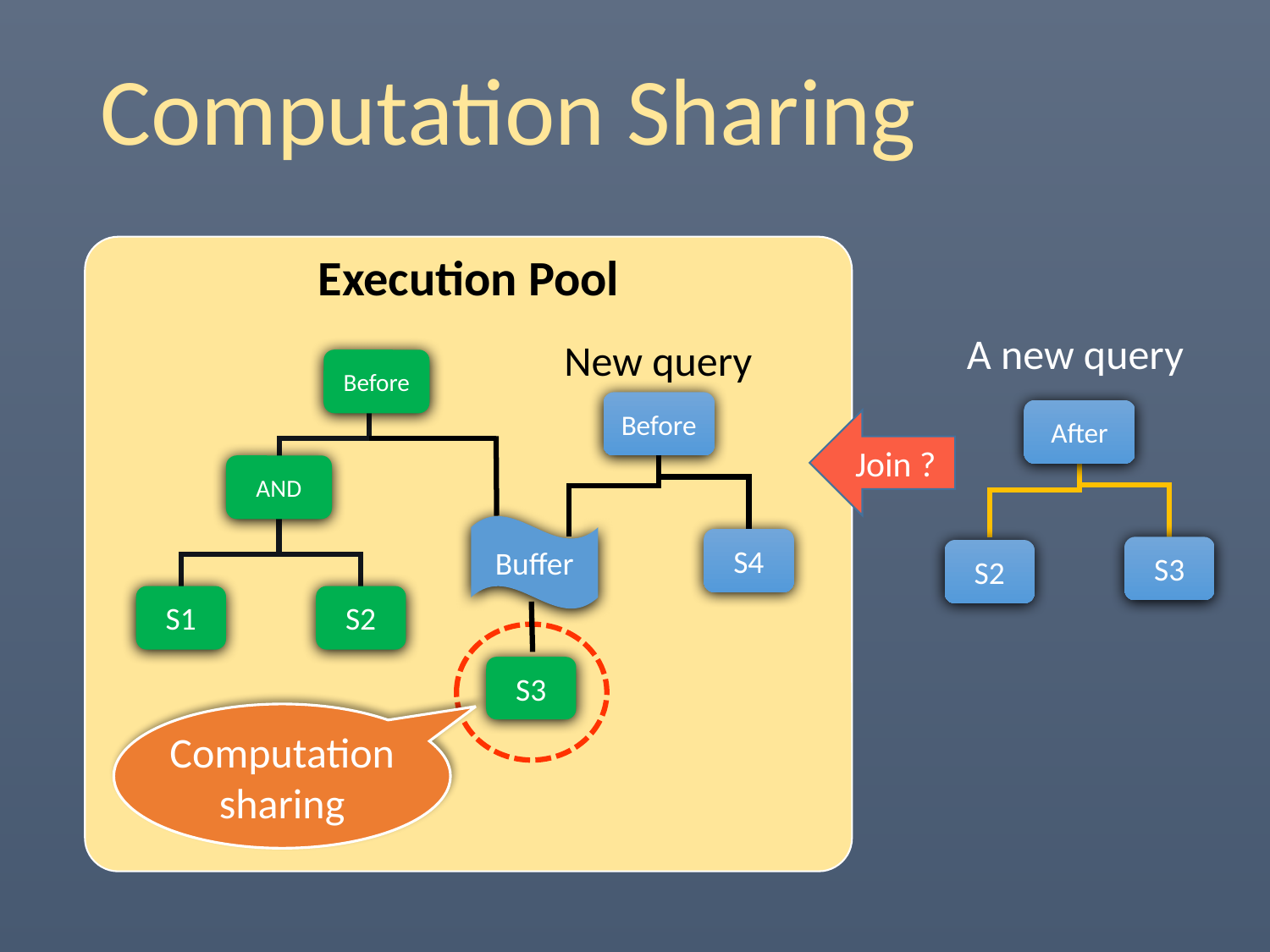

# Computation Sharing
Execution Pool
A new query
After
S3
S2
Join ?
New query
Before
Before
AND
Buffer
S4
S1
S2

S3
Computation sharing